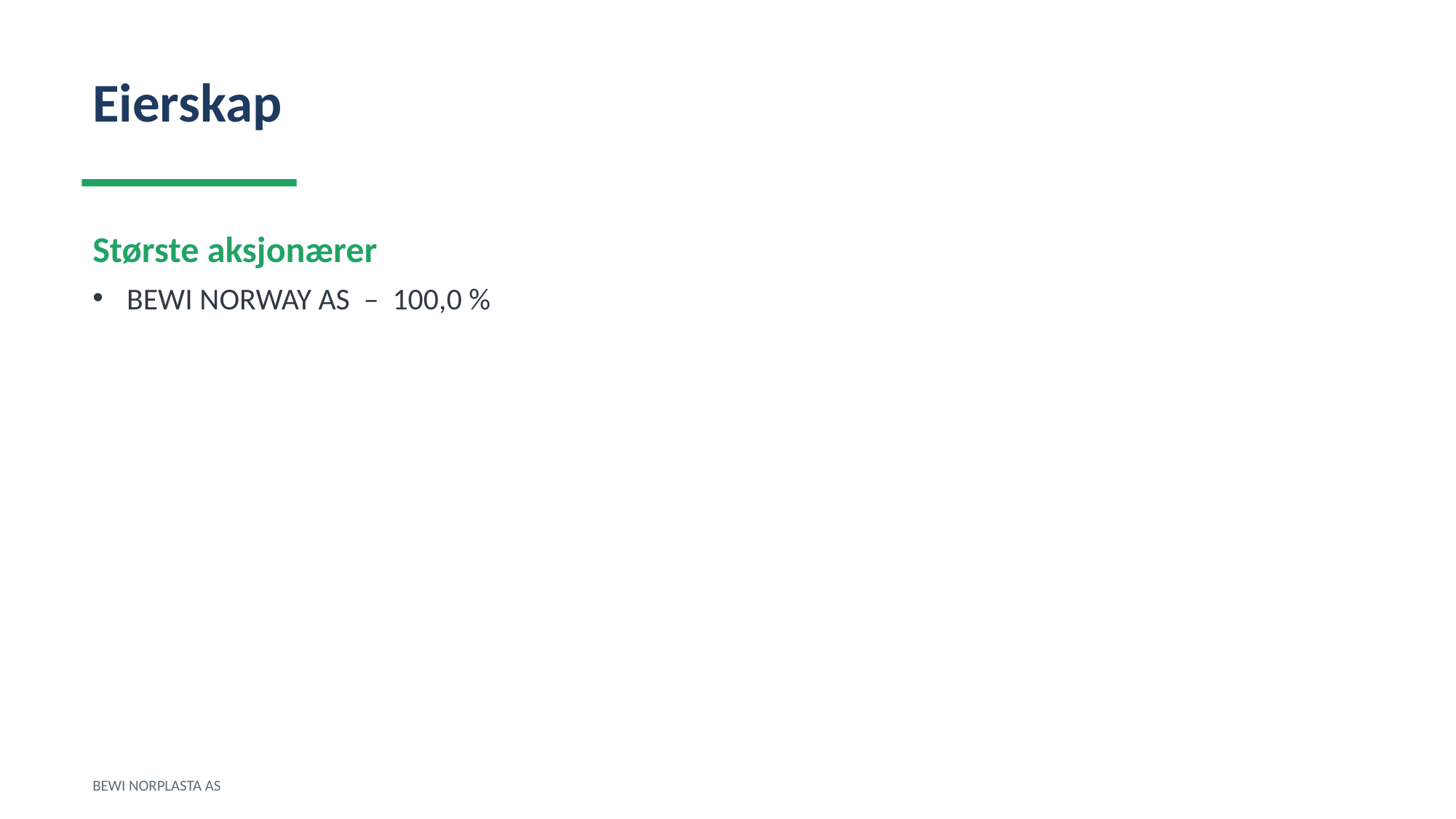

Eierskap

Største aksjonærer
BEWI NORWAY AS  –  100,0 %
BEWI NORPLASTA AS